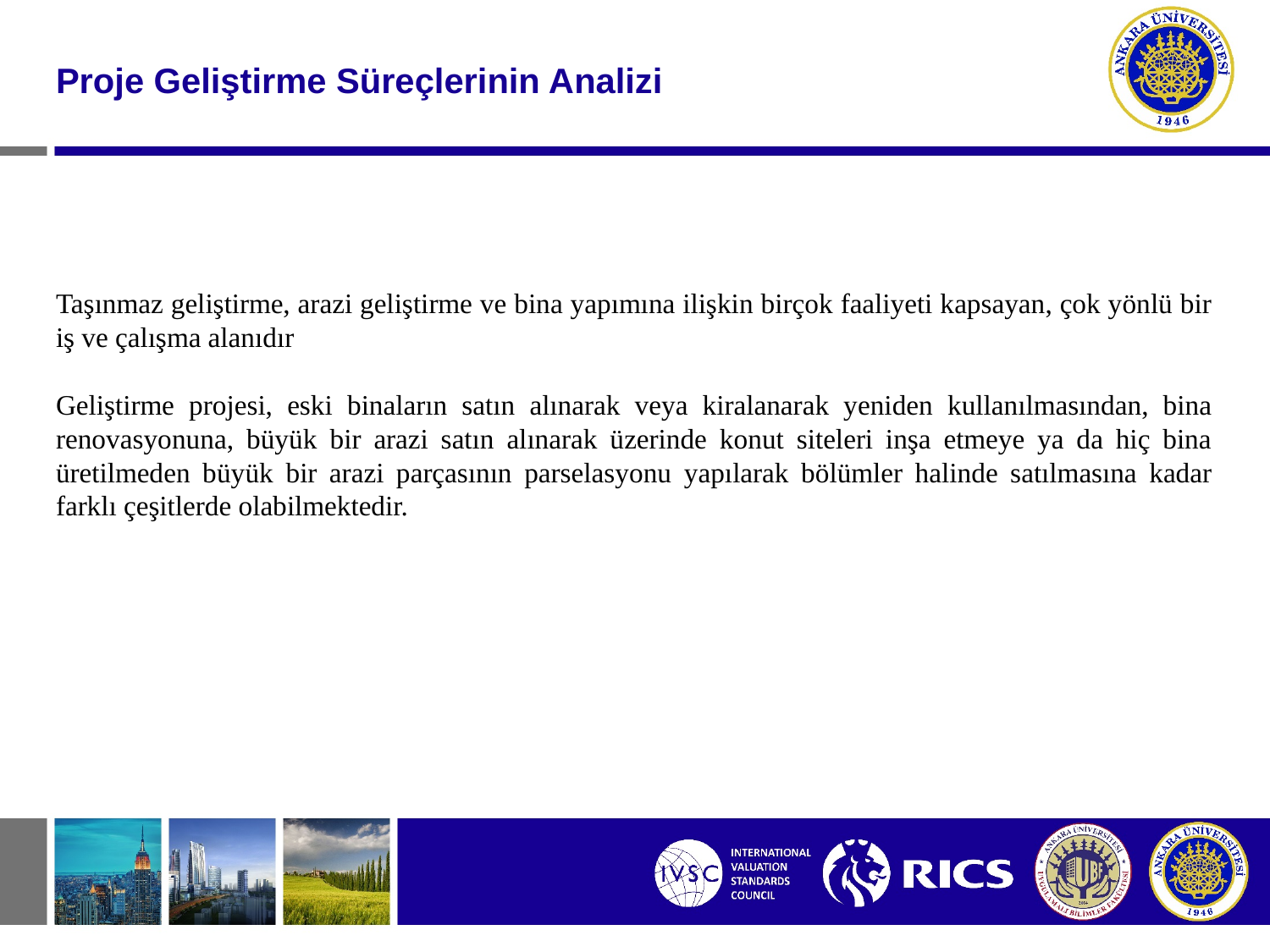

#
Proje Geliştirme Süreçlerinin Analizi

Taşınmaz geliştirme, arazi geliştirme ve bina yapımına ilişkin birçok faaliyeti kapsayan, çok yönlü bir iş ve çalışma alanıdır

Geliştirme projesi, eski binaların satın alınarak veya kiralanarak yeniden kullanılmasından, bina renovasyonuna, büyük bir arazi satın alınarak üzerinde konut siteleri inşa etmeye ya da hiç bina üretilmeden büyük bir arazi parçasının parselasyonu yapılarak bölümler halinde satılmasına kadar farklı çeşitlerde olabilmektedir.